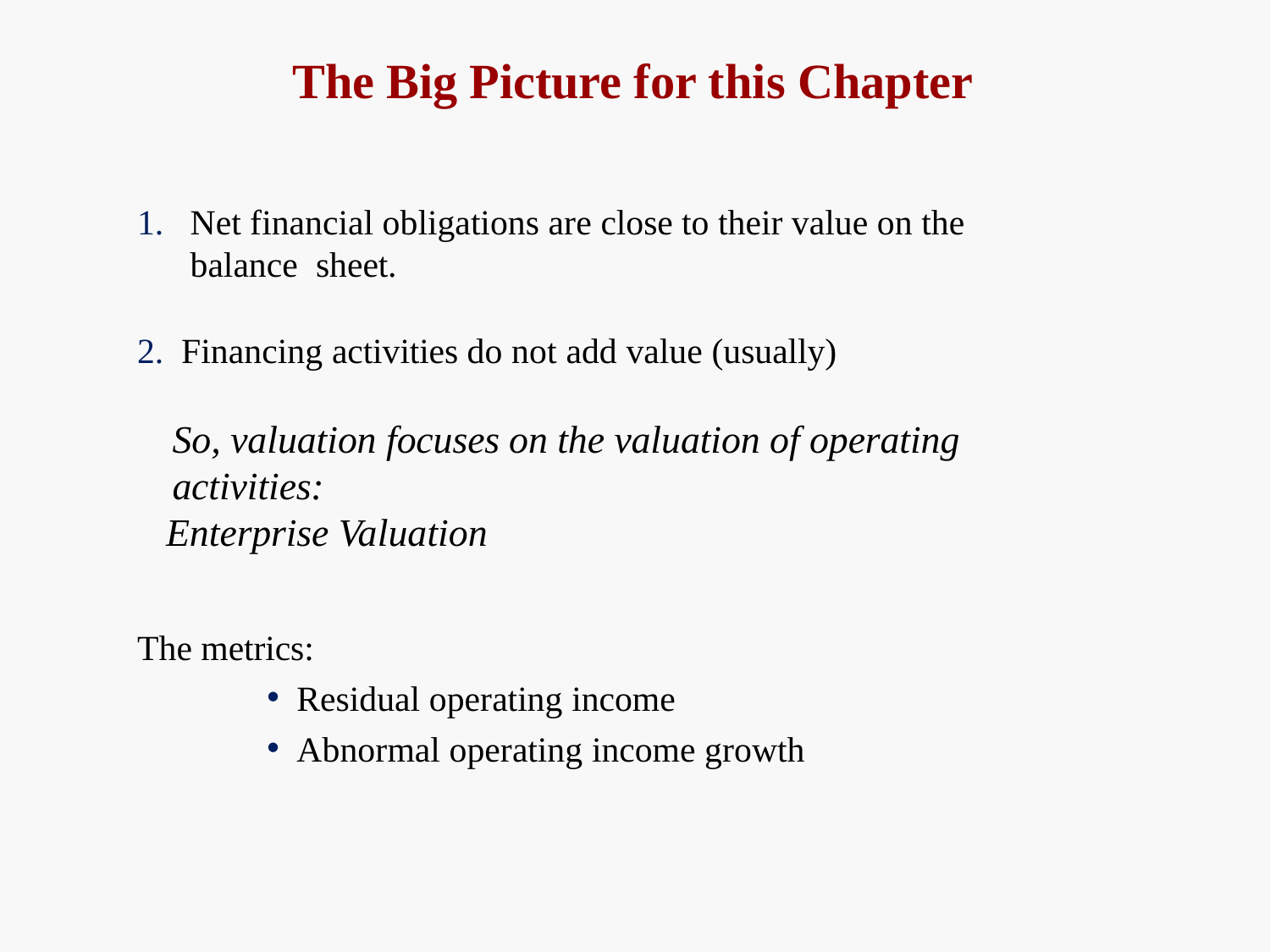

# The Big Picture for this Chapter
Net financial obligations are close to their value on the balance  sheet.

Financing activities do not add value (usually)

So, valuation focuses on the valuation of operating activities:
Enterprise Valuation

The metrics:
Residual operating income
Abnormal operating income growth